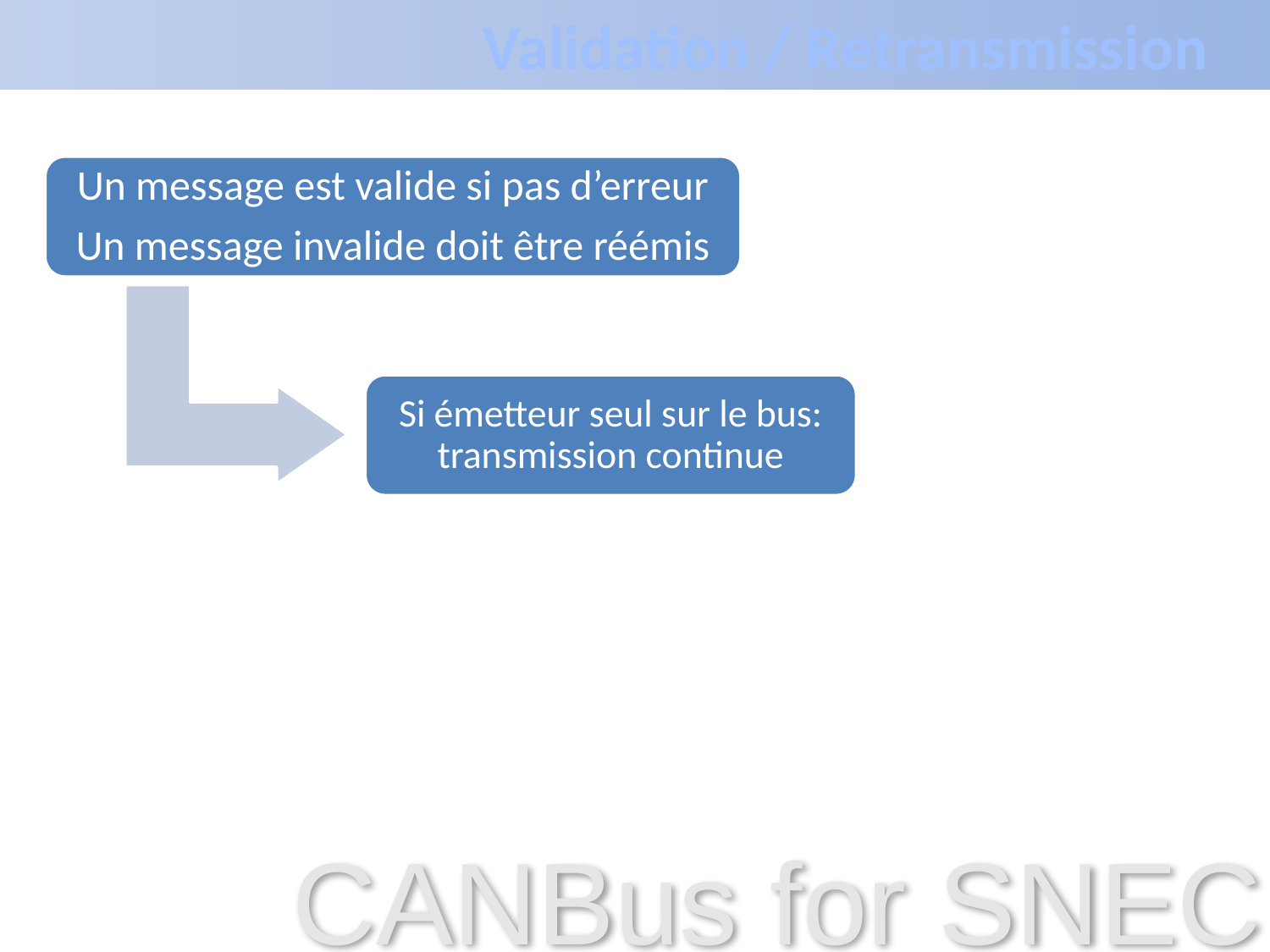

Validation / Retransmission
Un message est valide si pas d’erreur
Un message invalide doit être réémis

Si émetteur seul sur le bus: transmission continue

CANBus for SNEC